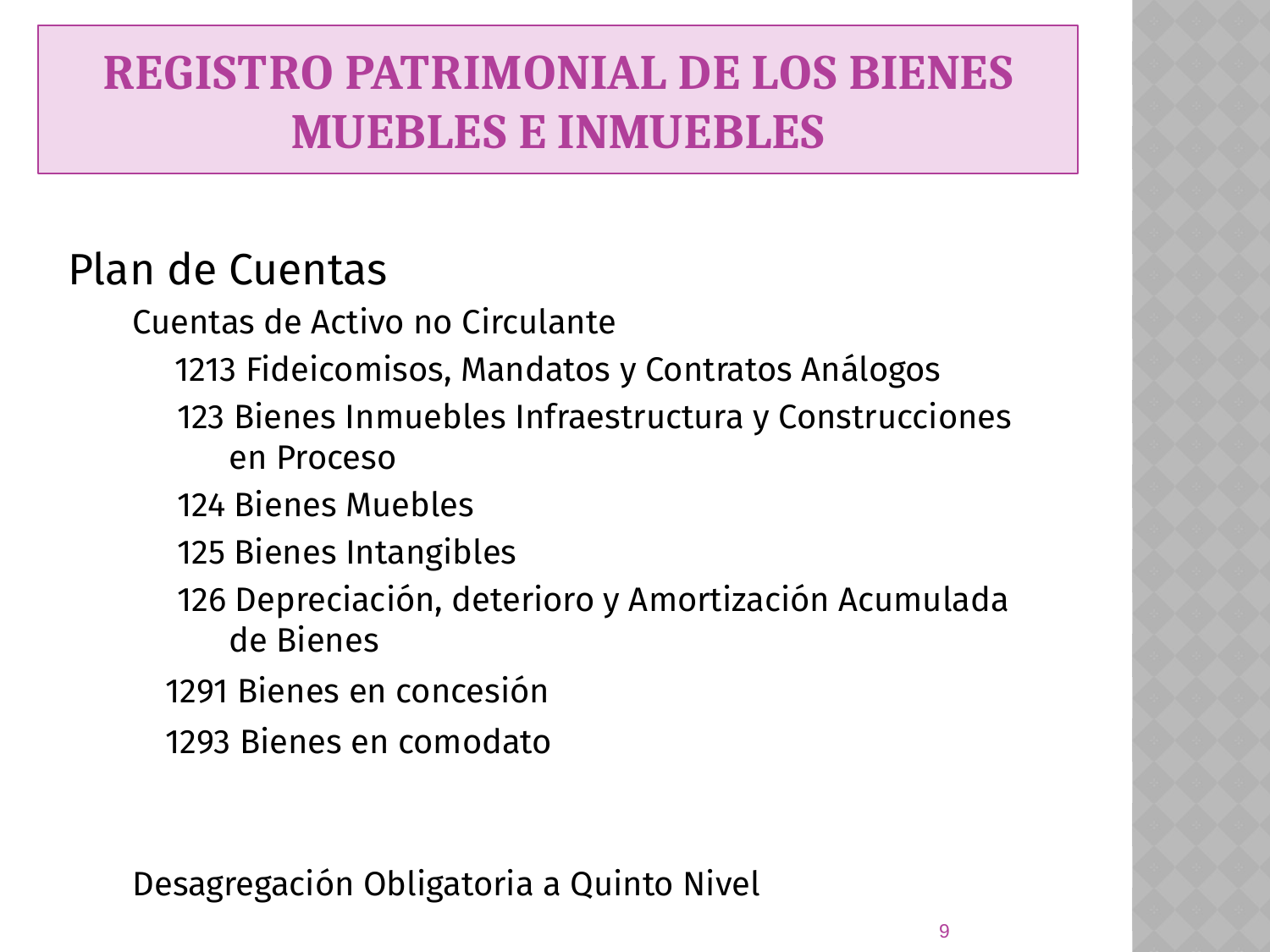

REGISTRO PATRIMONIAL DE LOS BIENES MUEBLES E INMUEBLES
Plan de Cuentas
Cuentas de Activo no Circulante
1213 Fideicomisos, Mandatos y Contratos Análogos
     123 Bienes Inmuebles Infraestructura y Construcciones en Proceso
     124 Bienes Muebles
     125 Bienes Intangibles
     126 Depreciación, deterioro y Amortización Acumulada de Bienes
           1291 Bienes en concesión
           1293 Bienes en comodato

Desagregación Obligatoria a Quinto Nivel
9